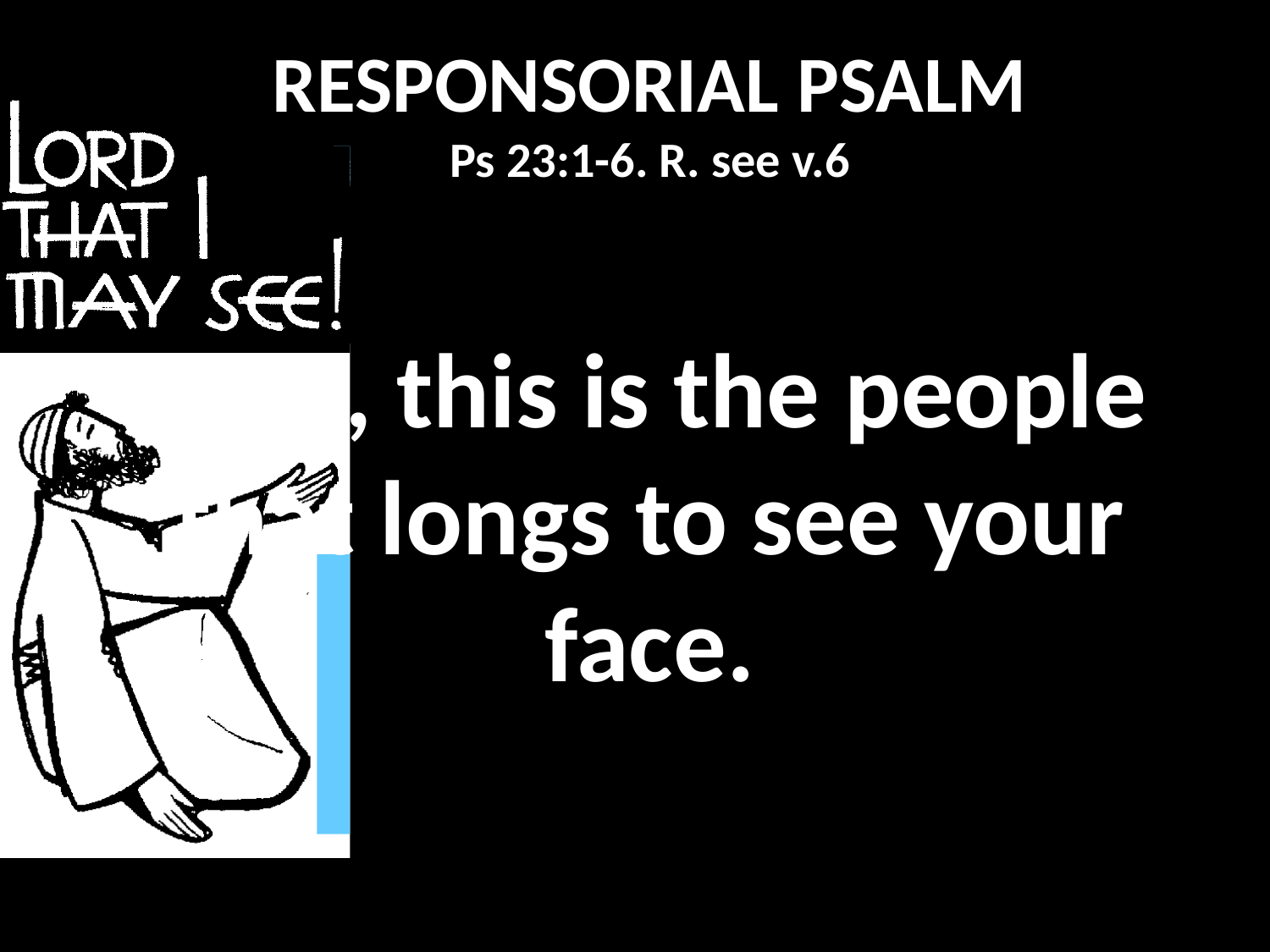

RESPONSORIAL PSALM
Ps 23:1-6. R. see v.6

Lord, this is the people that longs to see your face.